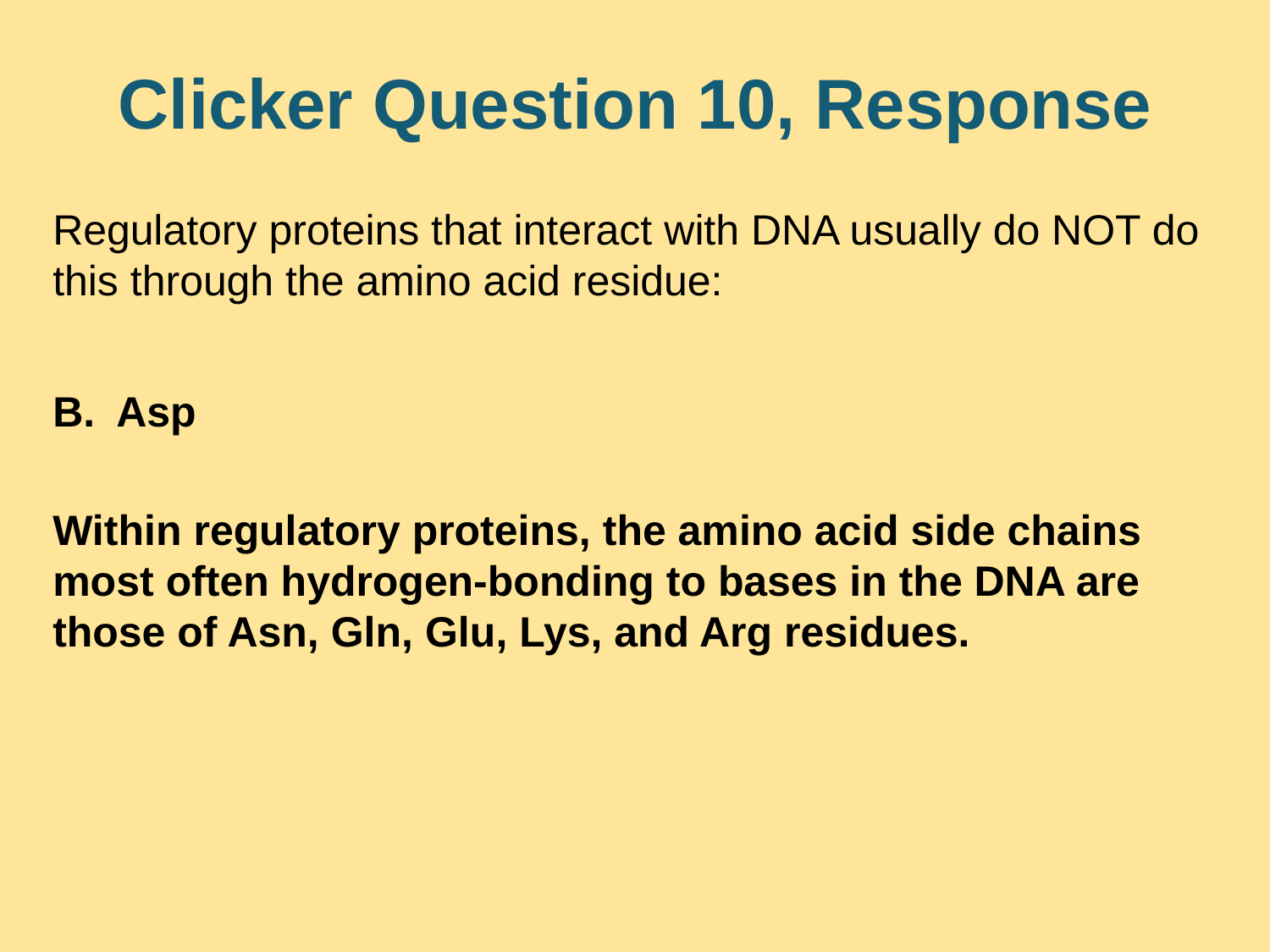

# Clicker Question 10, Response
Regulatory proteins that interact with DNA usually do NOT do this through the amino acid residue:

Asp

Within regulatory proteins, the amino acid side chains most often hydrogen-bonding to bases in the DNA are those of Asn, Gln, Glu, Lys, and Arg residues.